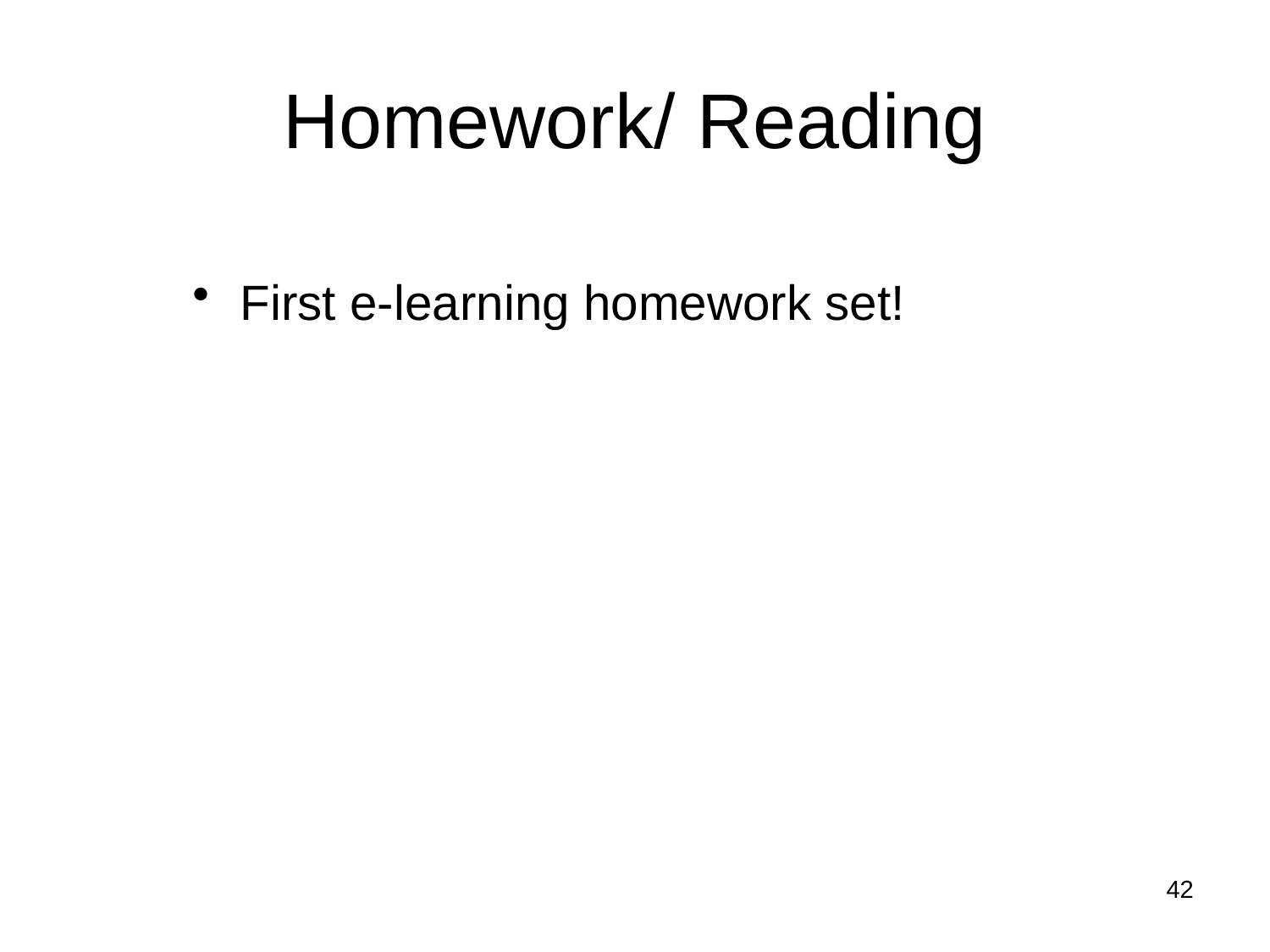

# Homework/ Reading
First e-learning homework set!
42